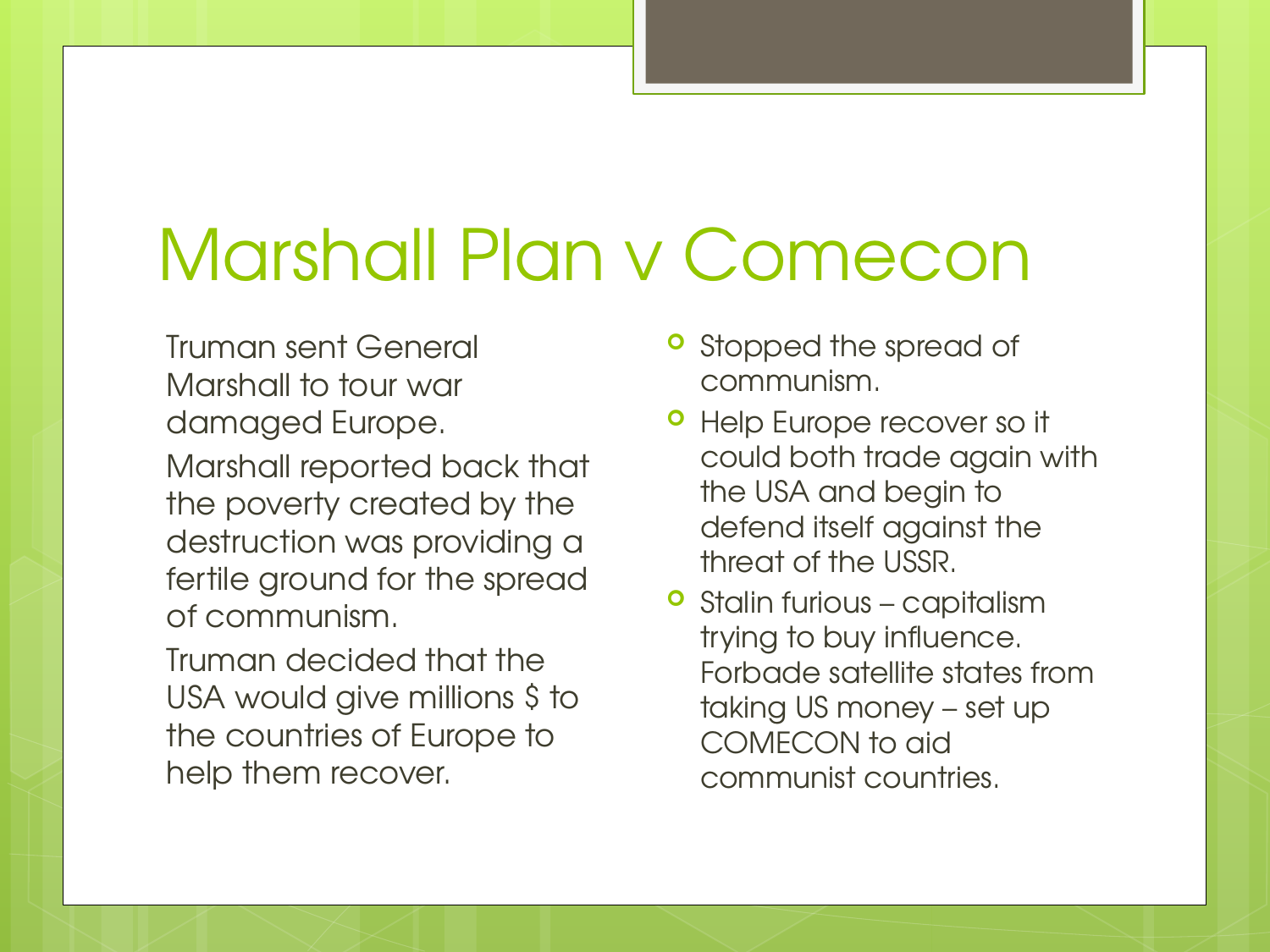

# Marshall Plan v Comecon
Stopped the spread of communism.
Help Europe recover so it could both trade again with the USA and begin to defend itself against the threat of the USSR.
Stalin furious – capitalism trying to buy influence. Forbade satellite states from taking US money – set up COMECON to aid communist countries.
Truman sent General Marshall to tour war damaged Europe.
Marshall reported back that the poverty created by the destruction was providing a fertile ground for the spread of communism.
Truman decided that the USA would give millions $ to the countries of Europe to help them recover.